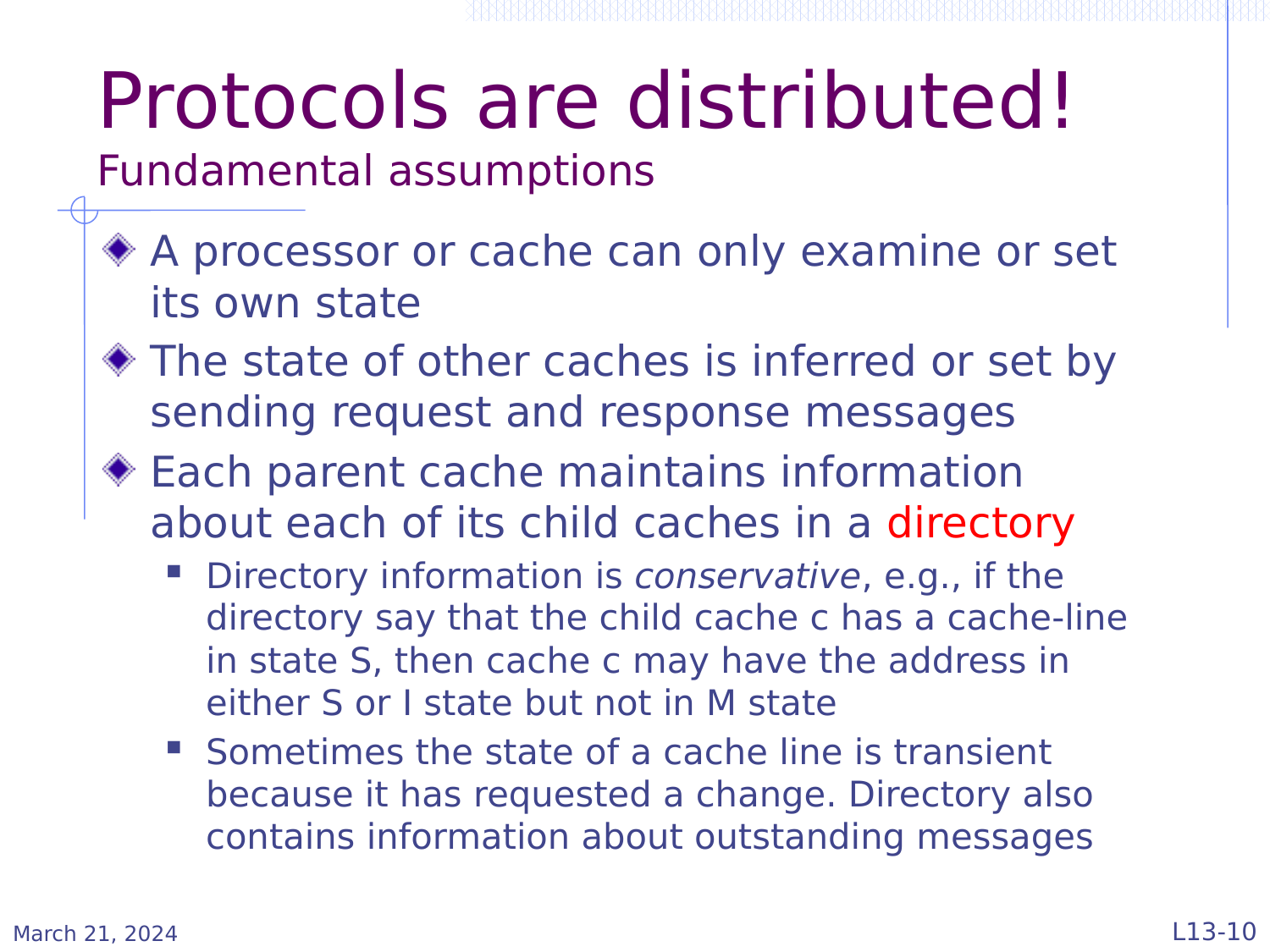

# Protocols are distributed! Fundamental assumptions
A processor or cache can only examine or set its own state
The state of other caches is inferred or set by sending request and response messages
Each parent cache maintains information about each of its child caches in a directory
Directory information is conservative, e.g., if the directory say that the child cache c has a cache-line in state S, then cache c may have the address in either S or I state but not in M state
Sometimes the state of a cache line is transient because it has requested a change. Directory also contains information about outstanding messages
March 21, 2024
L13-10